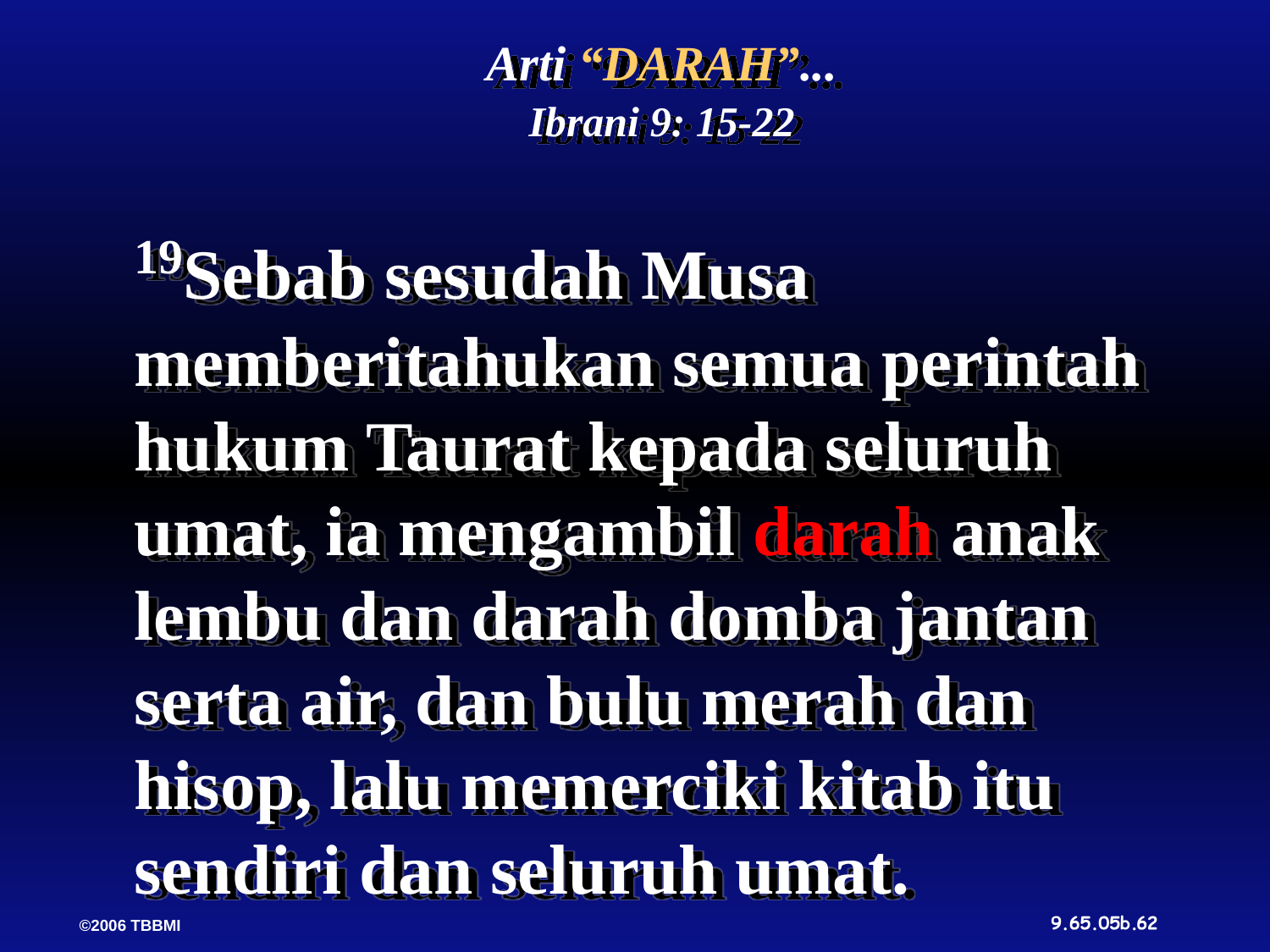

19Sebab sesudah Musa memberitahukan semua perintah hukum Taurat kepada seluruh umat, ia mengambil darah anak lembu dan darah domba jantan serta air, dan bulu merah dan hisop, lalu memerciki kitab itu sendiri dan seluruh umat.

Arti “DARAH”...
Ibrani 9: 15-22

62